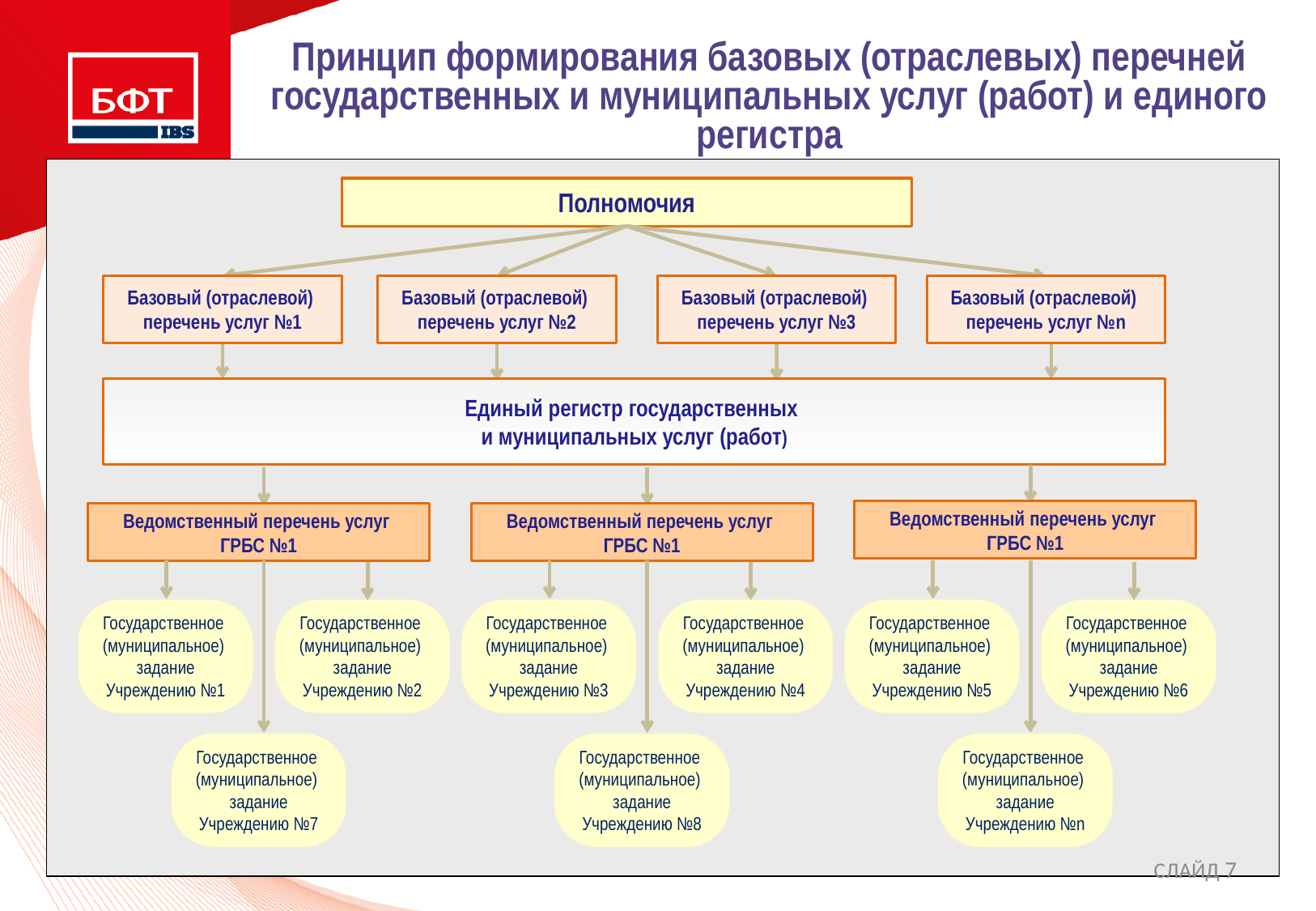

Принцип формирования базовых (отраслевых) перечней государственных и муниципальных услуг (работ) и единого регистра

Полномочия
Базовый (отраслевой)
перечень услуг №1
Базовый (отраслевой)
перечень услуг №2
Базовый (отраслевой)
перечень услуг №3
Базовый (отраслевой)
перечень услуг №n
Единый регистр государственных
и муниципальных услуг (работ)
Ведомственный перечень услуг
ГРБС №1
Ведомственный перечень услуг
ГРБС №1
Ведомственный перечень услуг
ГРБС №1
Государственное
(муниципальное)
задание
Учреждению №1
Государственное
(муниципальное)
задание
Учреждению №2
Государственное
(муниципальное)
задание
Учреждению №3
Государственное
(муниципальное)
задание
Учреждению №4
Государственное
(муниципальное)
задание
Учреждению №5
Государственное
(муниципальное)
задание
Учреждению №6
Государственное
(муниципальное)
задание
Учреждению №7
Государственное
(муниципальное)
задание
Учреждению №8
Государственное
(муниципальное)
задание
Учреждению №n
СЛАЙД 7